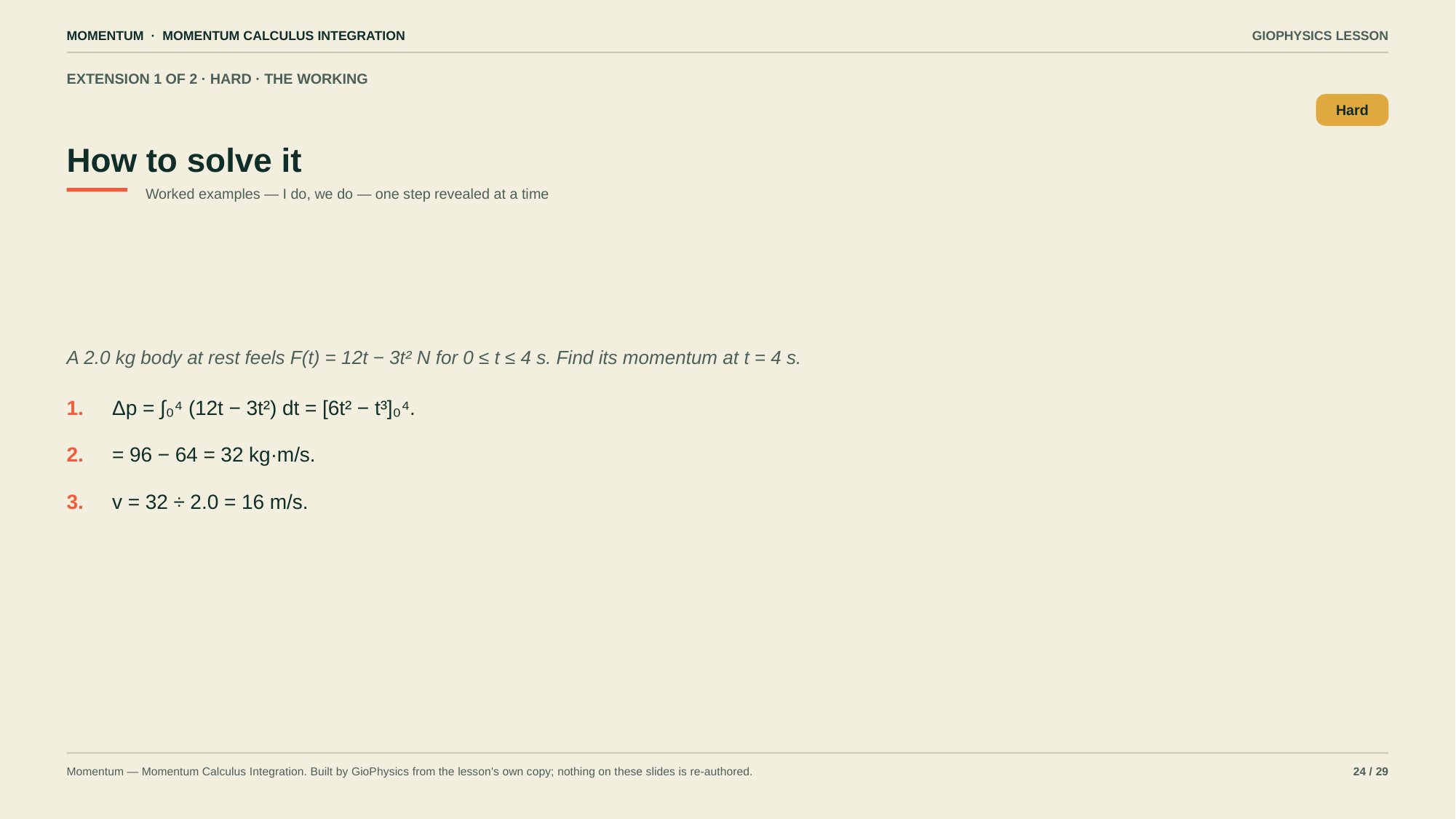

MOMENTUM  ·  MOMENTUM CALCULUS INTEGRATION
GIOPHYSICS LESSON

EXTENSION 1 OF 2 · HARD · THE WORKING
How to solve it

Hard
Worked examples — I do, we do — one step revealed at a time

A 2.0 kg body at rest feels F(t) = 12t − 3t² N for 0 ≤ t ≤ 4 s. Find its momentum at t = 4 s.
1.
Δp = ∫₀⁴ (12t − 3t²) dt = [6t² − t³]₀⁴.
2.
= 96 − 64 = 32 kg·m/s.
3.
v = 32 ÷ 2.0 = 16 m/s.

Momentum — Momentum Calculus Integration. Built by GioPhysics from the lesson's own copy; nothing on these slides is re-authored.
24 / 29